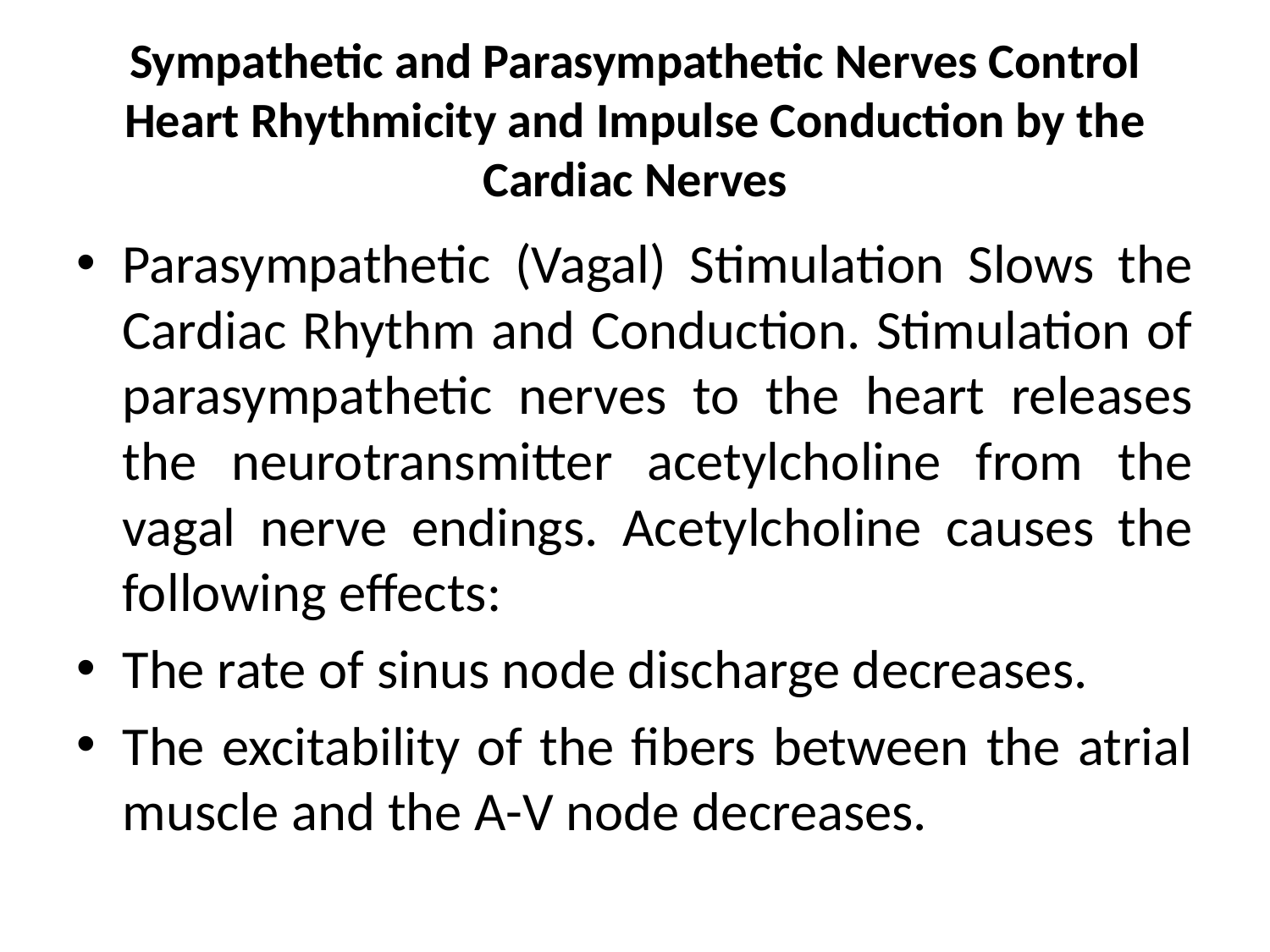

# Sympathetic and Parasympathetic Nerves Con­trol Heart Rhythmicity and Impulse Conduction by the Cardiac Nerves
Parasympathetic (Vagal) Stimulation Slows the Cardiac Rhythm and Conduction. Stimulation of parasympathetic nerves to the heart releases the neurotransmitter acetylcholine from the vagal nerve endings. Acetylcholine causes the following effects:
The rate of sinus node discharge decreases.
The excitability of the fibers between the atrial mus­cle and the A-V node decreases.